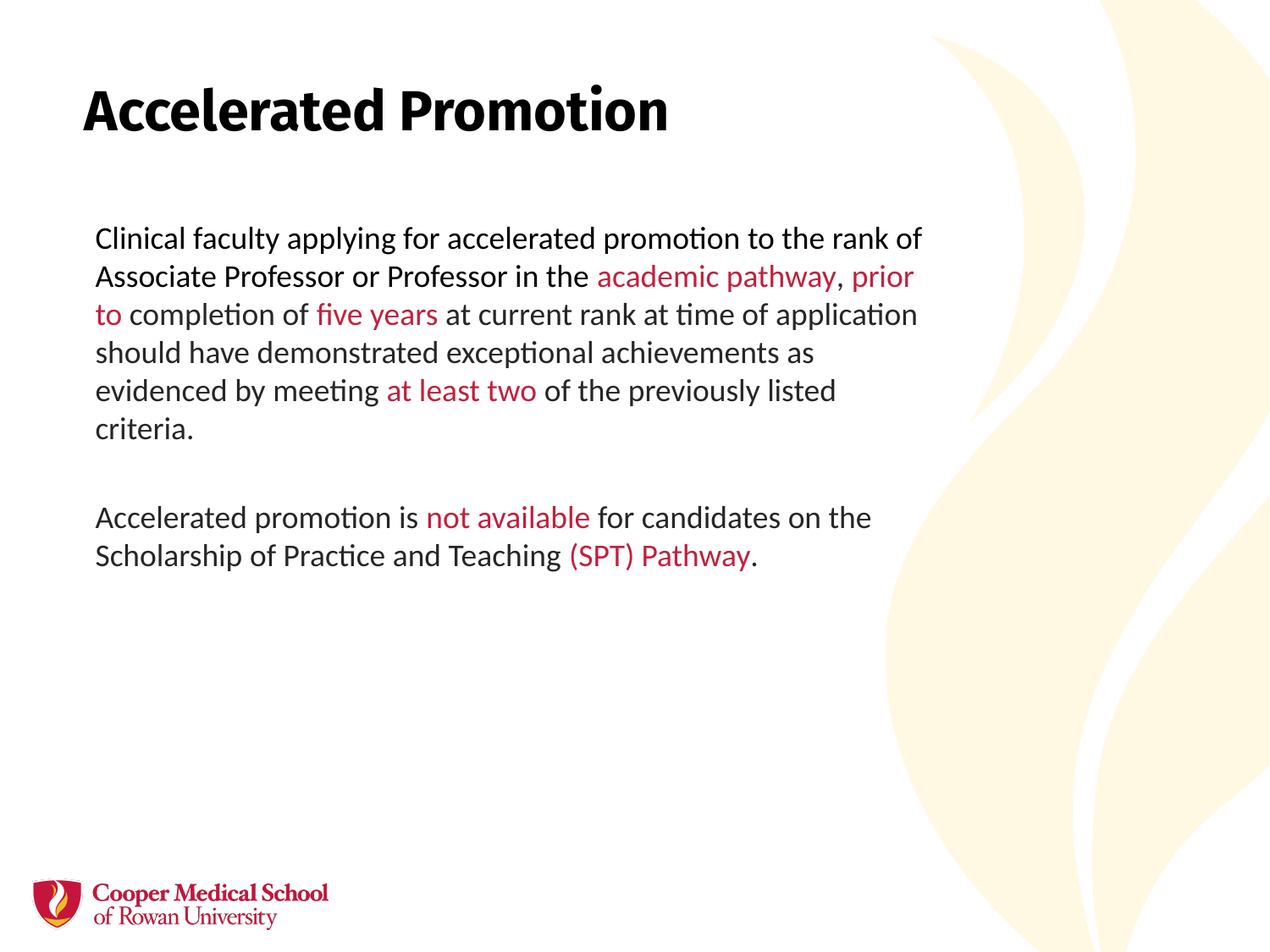

# Accelerated Promotion

Clinical faculty applying for accelerated promotion to the rank of Associate Professor or Professor in the academic pathway, prior to completion of five years at current rank at time of application should have demonstrated exceptional achievements as evidenced by meeting at least two of the previously listed criteria.

Accelerated promotion is not available for candidates on the Scholarship of Practice and Teaching (SPT) Pathway.